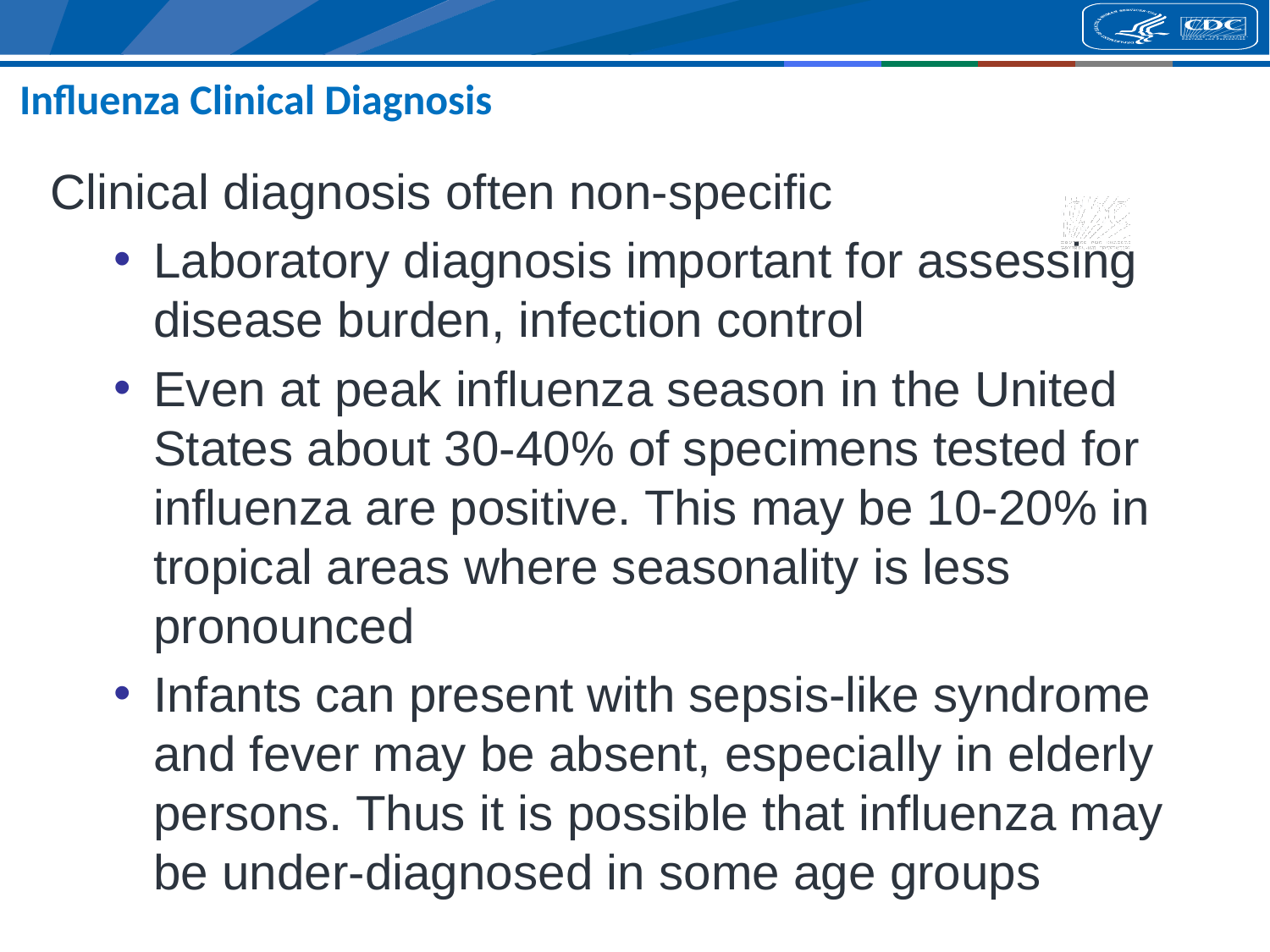

# Influenza Clinical Diagnosis
Clinical diagnosis often non-specific
Laboratory diagnosis important for assessing disease burden, infection control
Even at peak influenza season in the United States about 30-40% of specimens tested for influenza are positive. This may be 10-20% in tropical areas where seasonality is less pronounced
Infants can present with sepsis-like syndrome and fever may be absent, especially in elderly persons. Thus it is possible that influenza may be under-diagnosed in some age groups